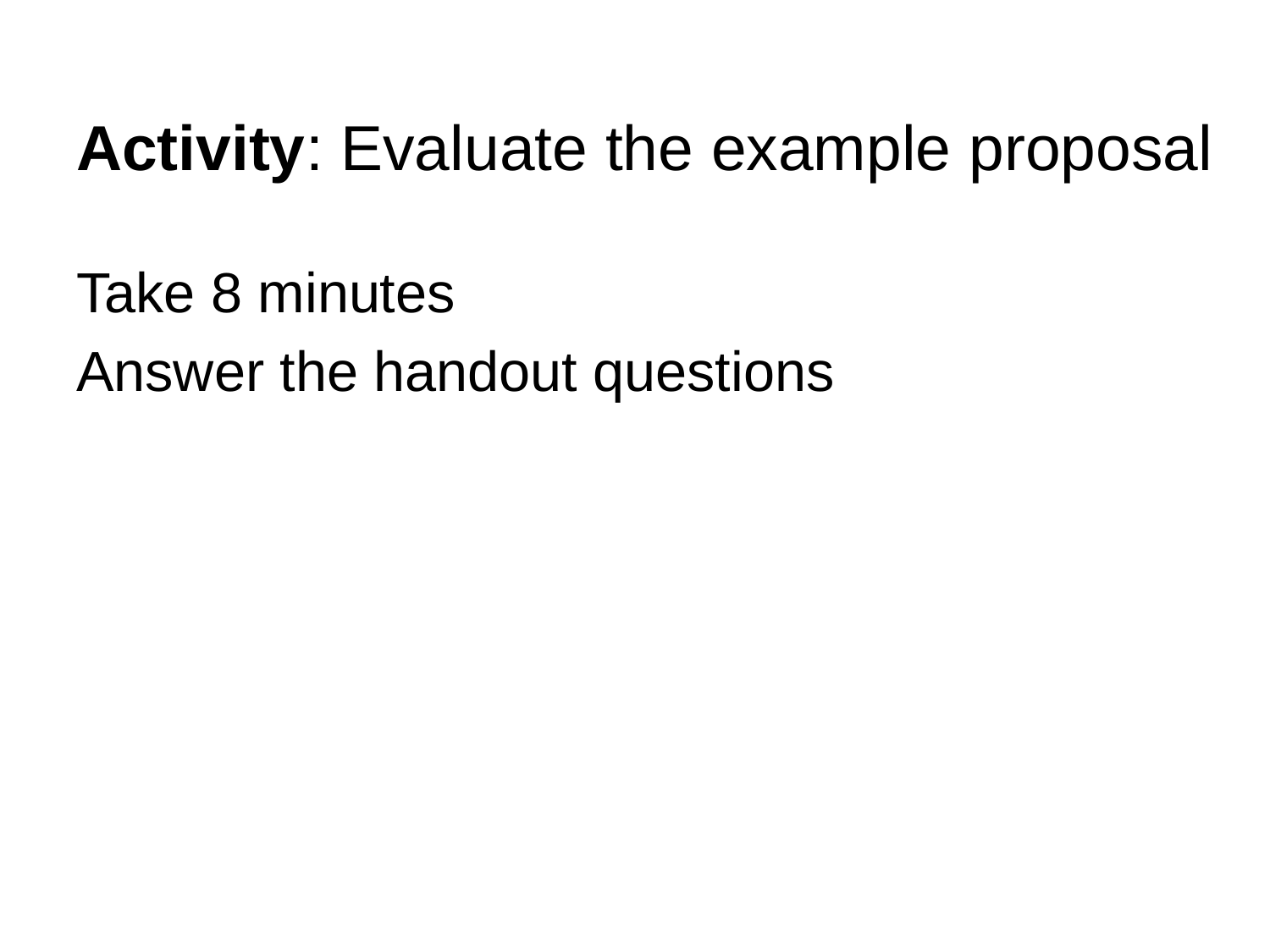

# Activity: Evaluate the example proposal
Take 8 minutes
Answer the handout questions